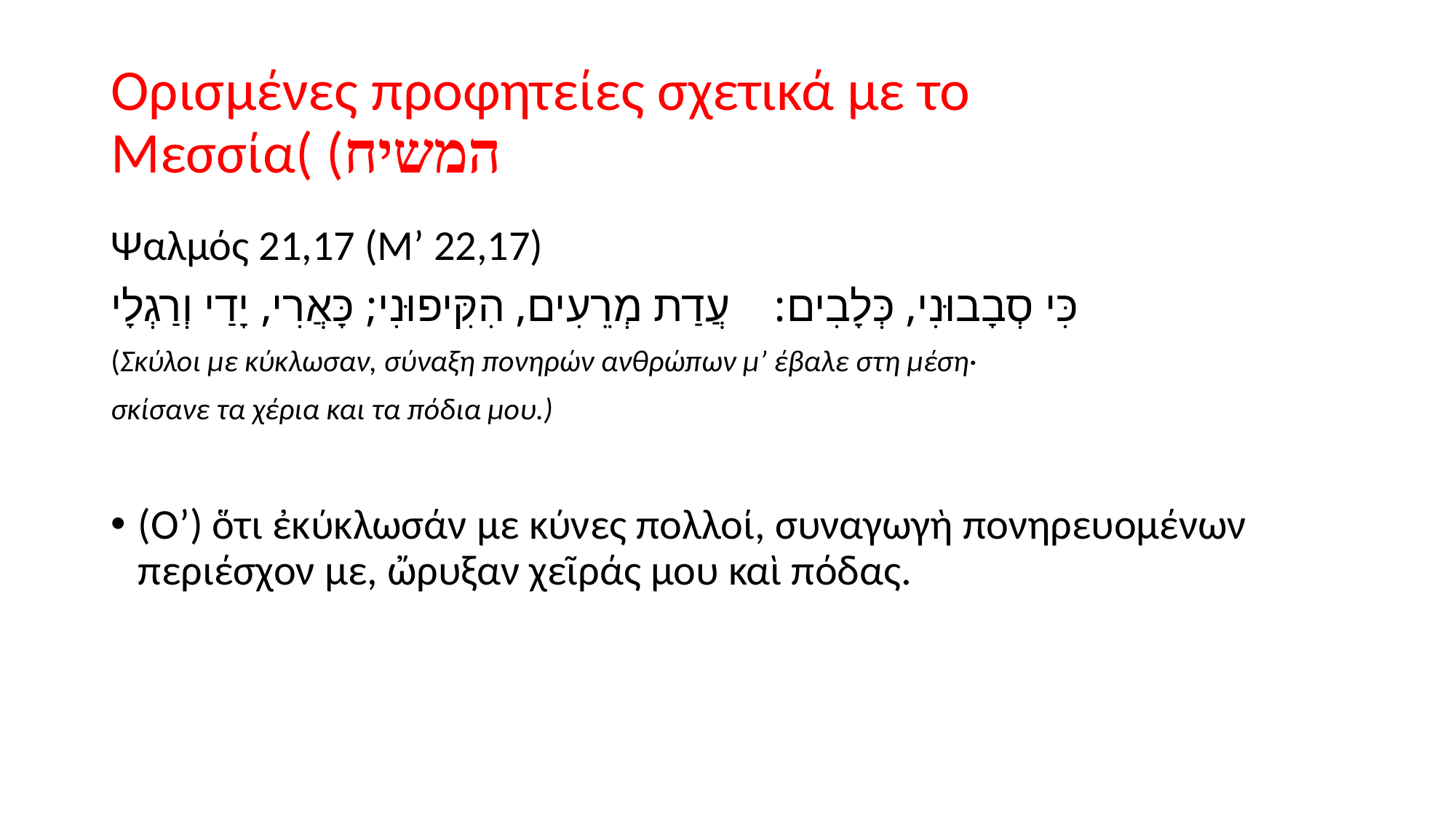

# Ορισμένες προφητείες σχετικά με το Μεσσία( (המשיח
Ψαλμός 21,17 (Μ’ 22,17)
כִּי סְבָבוּנִי, כְּלָבִים:    עֲדַת מְרֵעִים, הִקִּיפוּנִי; כָּאֲרִי, יָדַי וְרַגְלָי
(Σκύλοι με κύκλωσαν, σύναξη πονηρών ανθρώπων μ’ έβαλε στη μέση·
σκίσανε τα χέρια και τα πόδια μου.)

(Ο’) ὅτι ἐκύκλωσάν με κύνες πολλοί, συναγωγὴ πονηρευομένων περιέσχον με, ὤρυξαν χεῖράς μου καὶ πόδας.